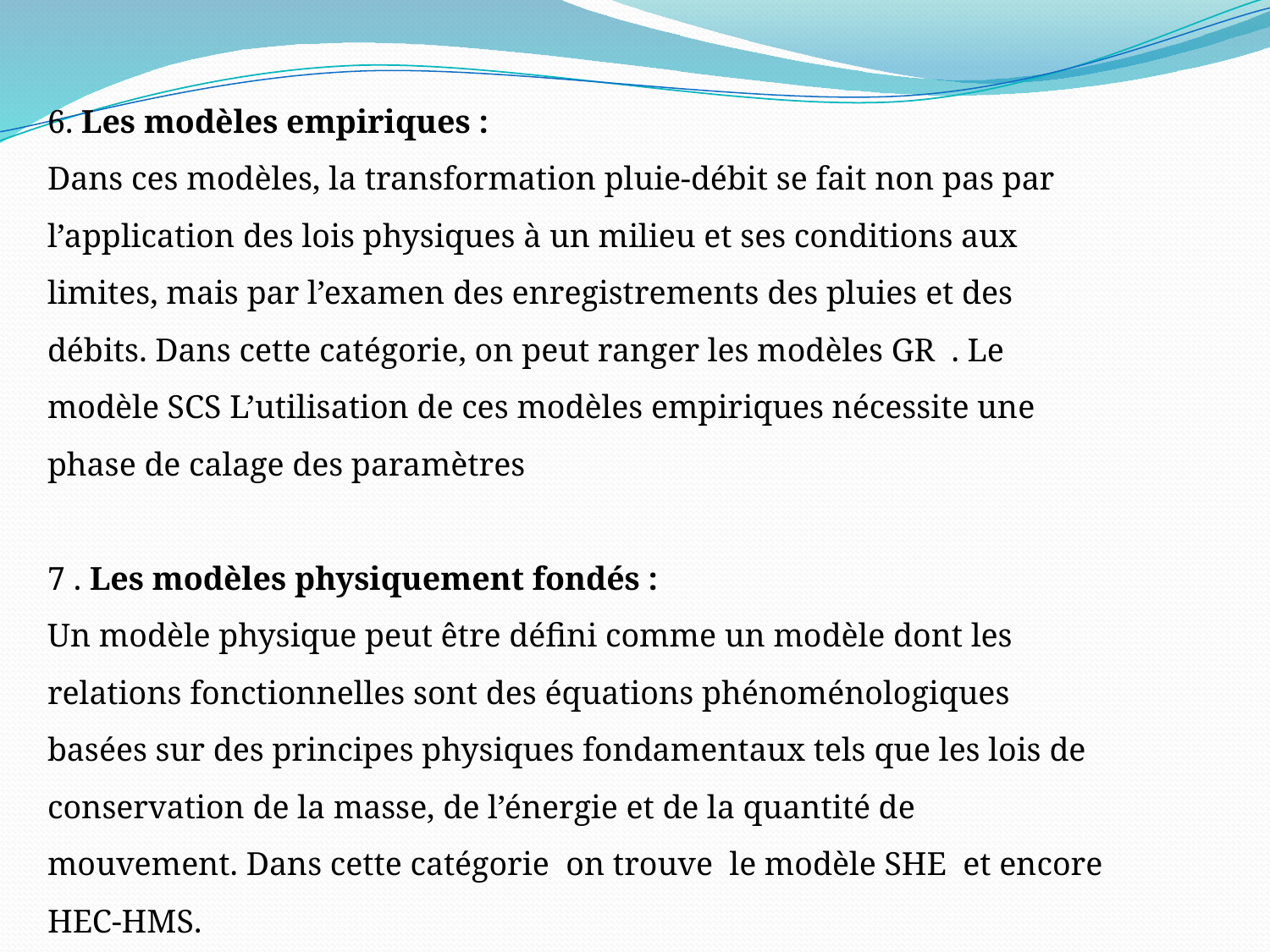

6. Les modèles empiriques :
Dans ces modèles, la transformation pluie-débit se fait non pas par l’application des lois physiques à un milieu et ses conditions aux limites, mais par l’examen des enregistrements des pluies et des débits. Dans cette catégorie, on peut ranger les modèles GR  . Le modèle SCS L’utilisation de ces modèles empiriques nécessite une phase de calage des paramètres

7 . Les modèles physiquement fondés :
Un modèle physique peut être défini comme un modèle dont les relations fonctionnelles sont des équations phénoménologiques basées sur des principes physiques fondamentaux tels que les lois de conservation de la masse, de l’énergie et de la quantité de mouvement. Dans cette catégorie  on trouve  le modèle SHE  et encore HEC-HMS.